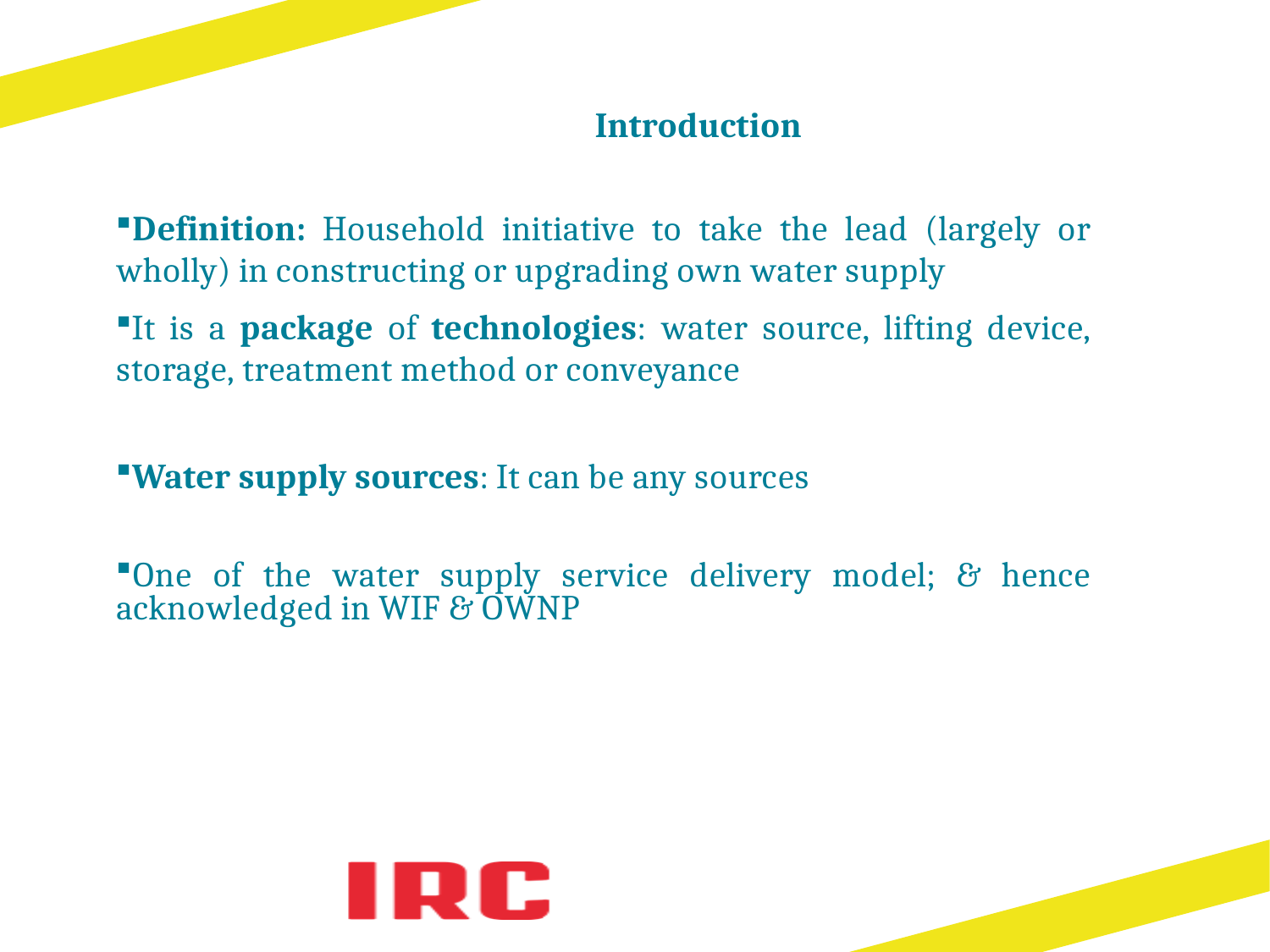

# Introduction
Definition: Household initiative to take the lead (largely or wholly) in constructing or upgrading own water supply
It is a package of technologies: water source, lifting device, storage, treatment method or conveyance

Water supply sources: It can be any sources

One of the water supply service delivery model; & hence acknowledged in WIF & OWNP